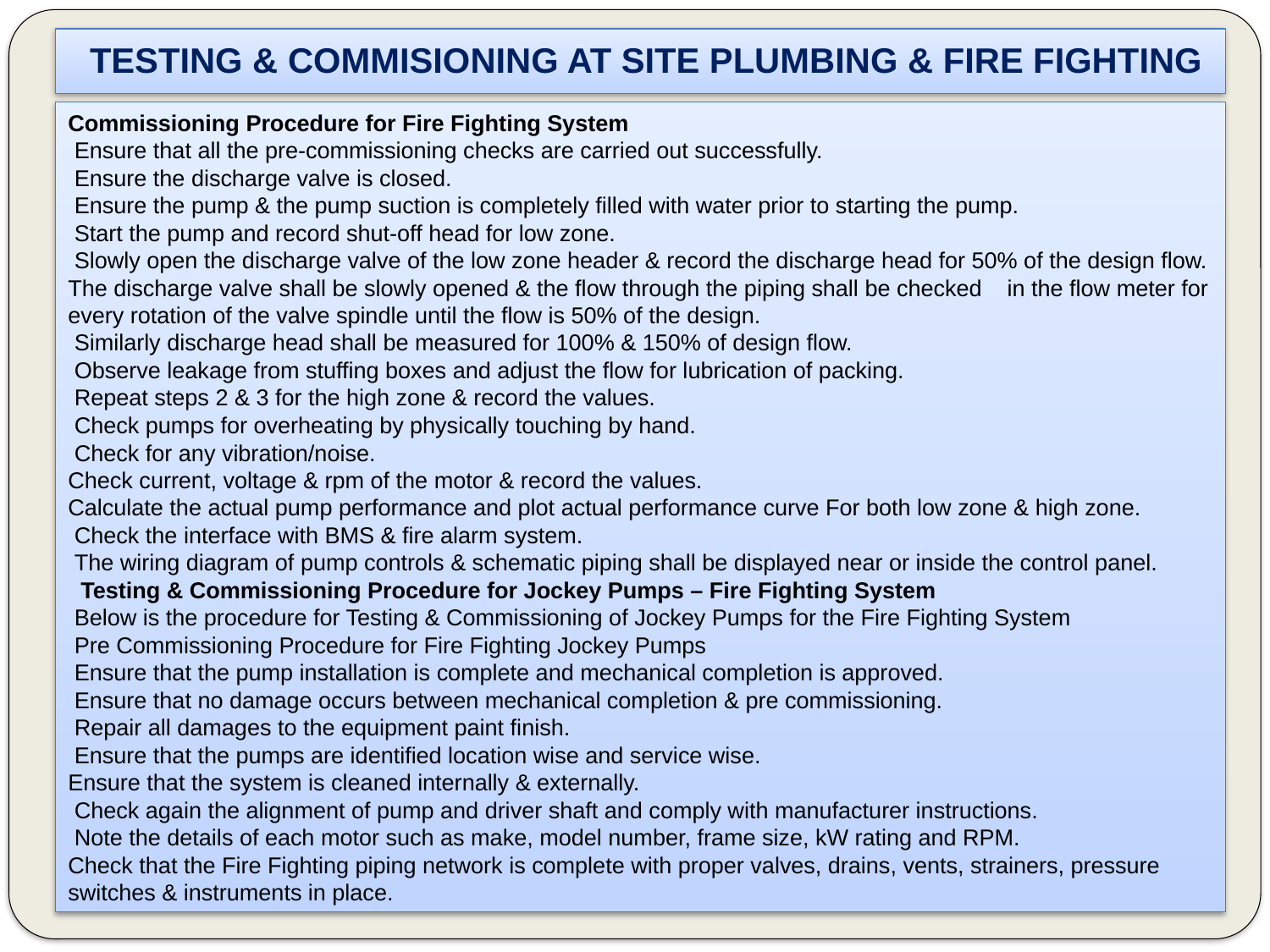

TESTING & COMMISIONING AT SITE PLUMBING & FIRE FIGHTING
Commissioning Procedure for Fire Fighting System
 Ensure that all the pre-commissioning checks are carried out successfully.
 Ensure the discharge valve is closed.
 Ensure the pump & the pump suction is completely filled with water prior to starting the pump.
 Start the pump and record shut-off head for low zone.
 Slowly open the discharge valve of the low zone header & record the discharge head for 50% of the design flow.  The discharge valve shall be slowly opened & the flow through the piping shall be checked    in the flow meter for every rotation of the valve spindle until the flow is 50% of the design.
 Similarly discharge head shall be measured for 100% & 150% of design flow.
 Observe leakage from stuffing boxes and adjust the flow for lubrication of packing.
 Repeat steps 2 & 3 for the high zone & record the values.
 Check pumps for overheating by physically touching by hand.
 Check for any vibration/noise.
Check current, voltage & rpm of the motor & record the values.
Calculate the actual pump performance and plot actual performance curve For both low zone & high zone.
 Check the interface with BMS & fire alarm system.
 The wiring diagram of pump controls & schematic piping shall be displayed near or inside the control panel.
  Testing & Commissioning Procedure for Jockey Pumps – Fire Fighting System
 Below is the procedure for Testing & Commissioning of Jockey Pumps for the Fire Fighting System
 Pre Commissioning Procedure for Fire Fighting Jockey Pumps
 Ensure that the pump installation is complete and mechanical completion is approved.
 Ensure that no damage occurs between mechanical completion & pre commissioning.
 Repair all damages to the equipment paint finish.
 Ensure that the pumps are identified location wise and service wise.
Ensure that the system is cleaned internally & externally.
 Check again the alignment of pump and driver shaft and comply with manufacturer instructions.
 Note the details of each motor such as make, model number, frame size, kW rating and RPM.
Check that the Fire Fighting piping network is complete with proper valves, drains, vents, strainers, pressure switches & instruments in place.